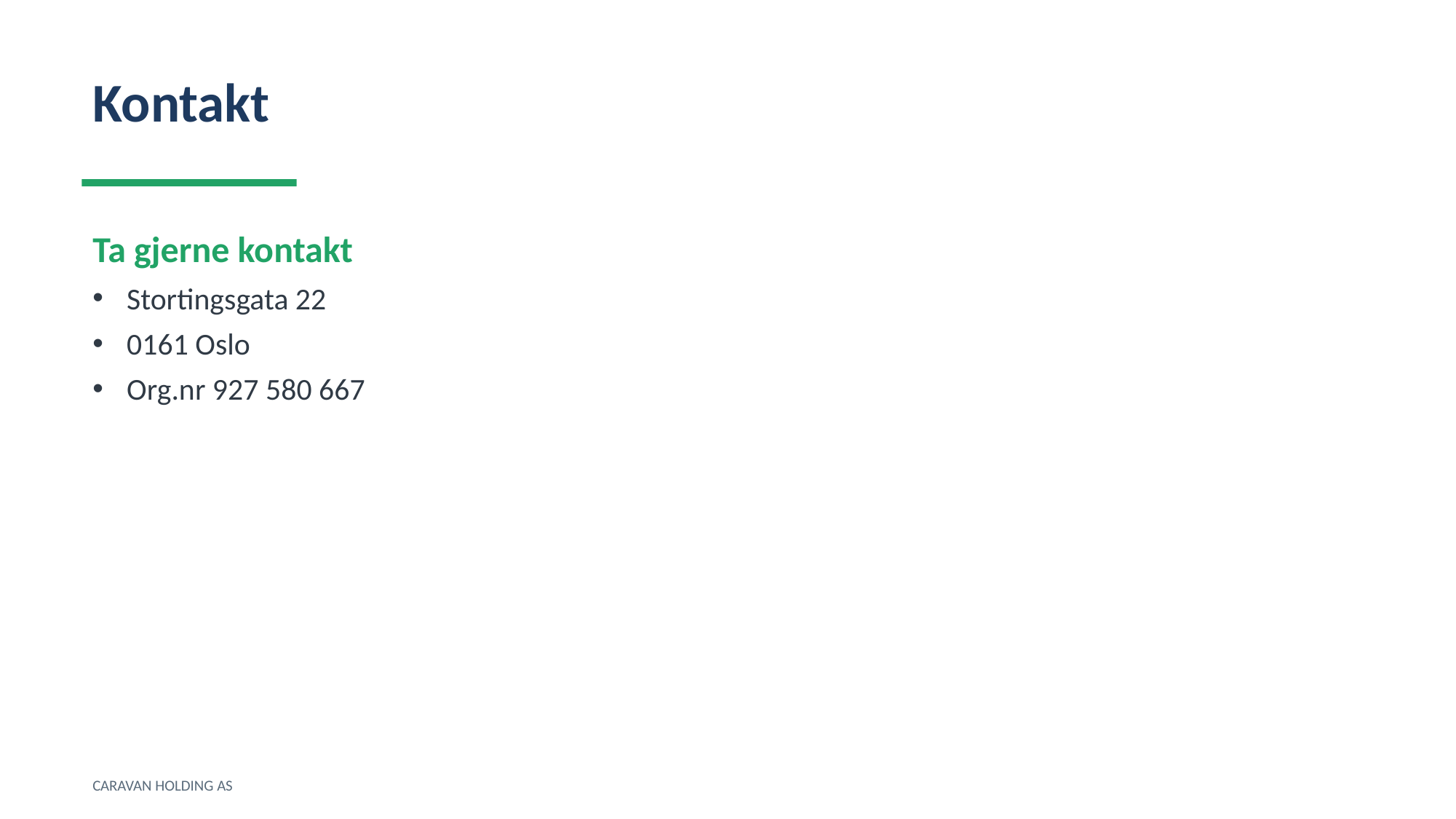

Kontakt

Ta gjerne kontakt
Stortingsgata 22
0161 Oslo
Org.nr 927 580 667
CARAVAN HOLDING AS